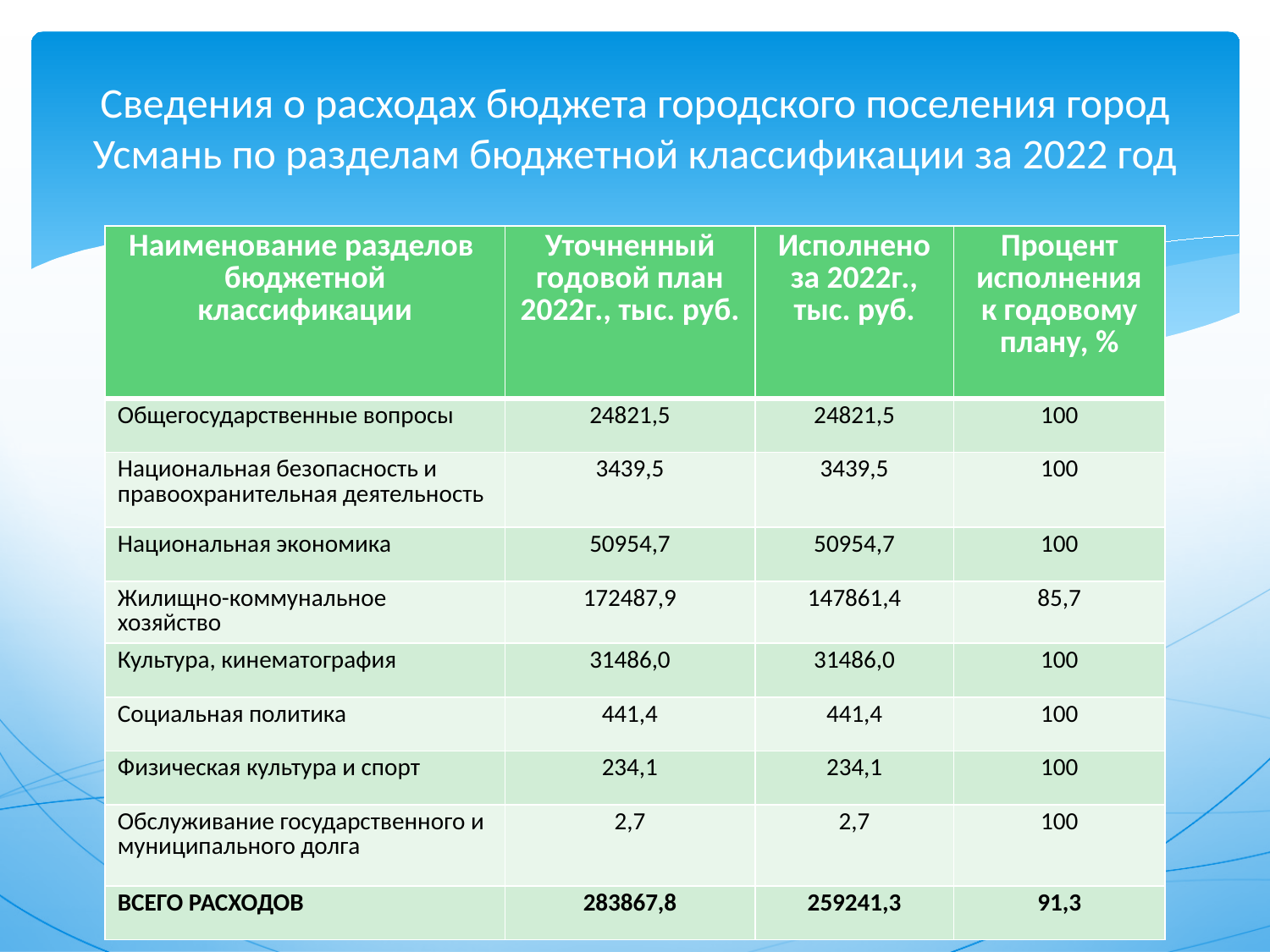

# Сведения о расходах бюджета городского поселения город Усмань по разделам бюджетной классификации за 2022 год
| Наименование разделов бюджетной классификации | Уточненный годовой план 2022г., тыс. руб. | Исполнено за 2022г., тыс. руб. | Процент исполнения к годовому плану, % |
| --- | --- | --- | --- |
| Общегосударственные вопросы | 24821,5 | 24821,5 | 100 |
| Национальная безопасность и правоохранительная деятельность | 3439,5 | 3439,5 | 100 |
| Национальная экономика | 50954,7 | 50954,7 | 100 |
| Жилищно-коммунальное хозяйство | 172487,9 | 147861,4 | 85,7 |
| Культура, кинематография | 31486,0 | 31486,0 | 100 |
| Социальная политика | 441,4 | 441,4 | 100 |
| Физическая культура и спорт | 234,1 | 234,1 | 100 |
| Обслуживание государственного и муниципального долга | 2,7 | 2,7 | 100 |
| ВСЕГО РАСХОДОВ | 283867,8 | 259241,3 | 91,3 |